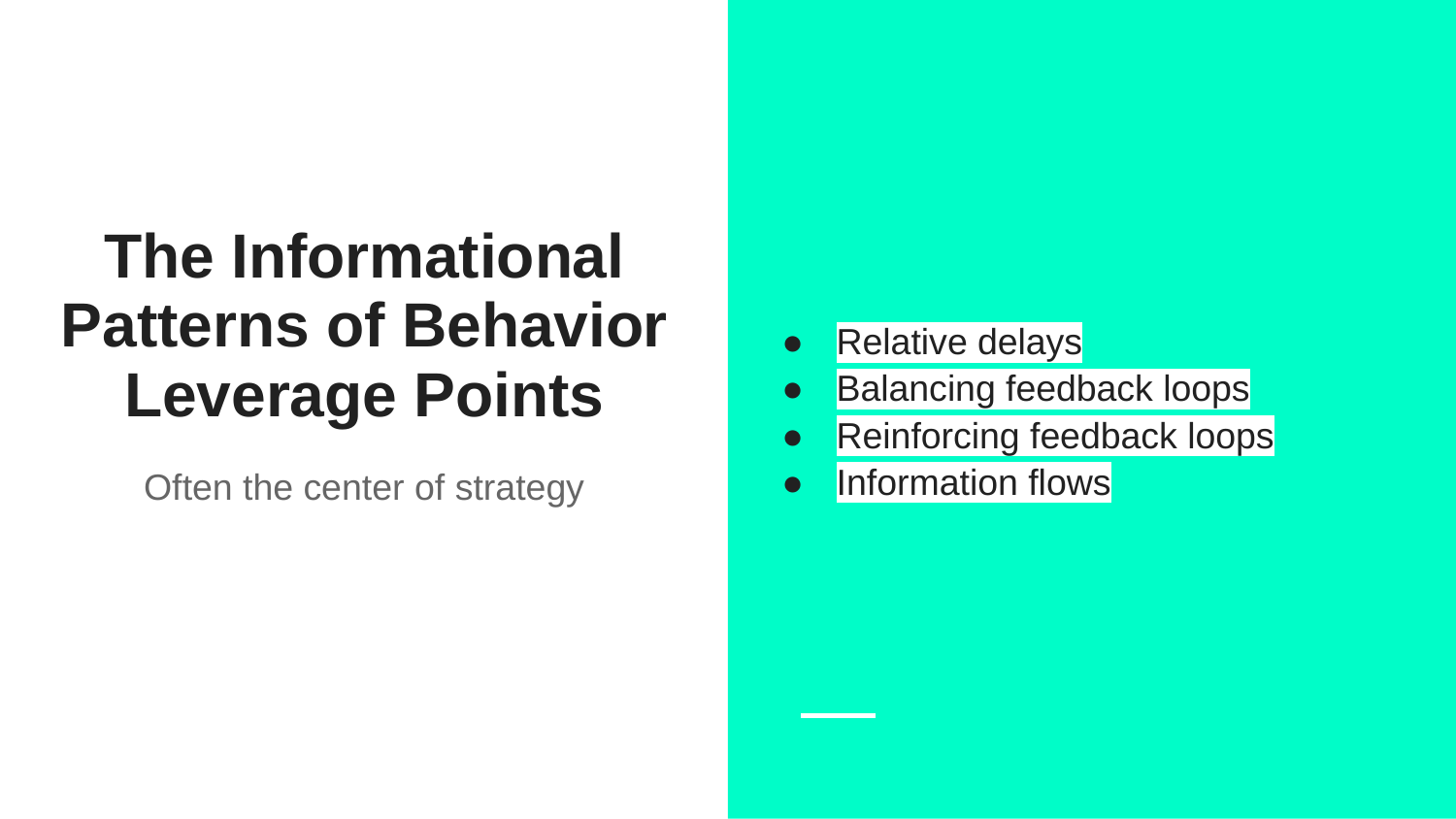

Relative delays
Balancing feedback loops
Reinforcing feedback loops
Information flows
# The Informational Patterns of Behavior Leverage Points
Often the center of strategy